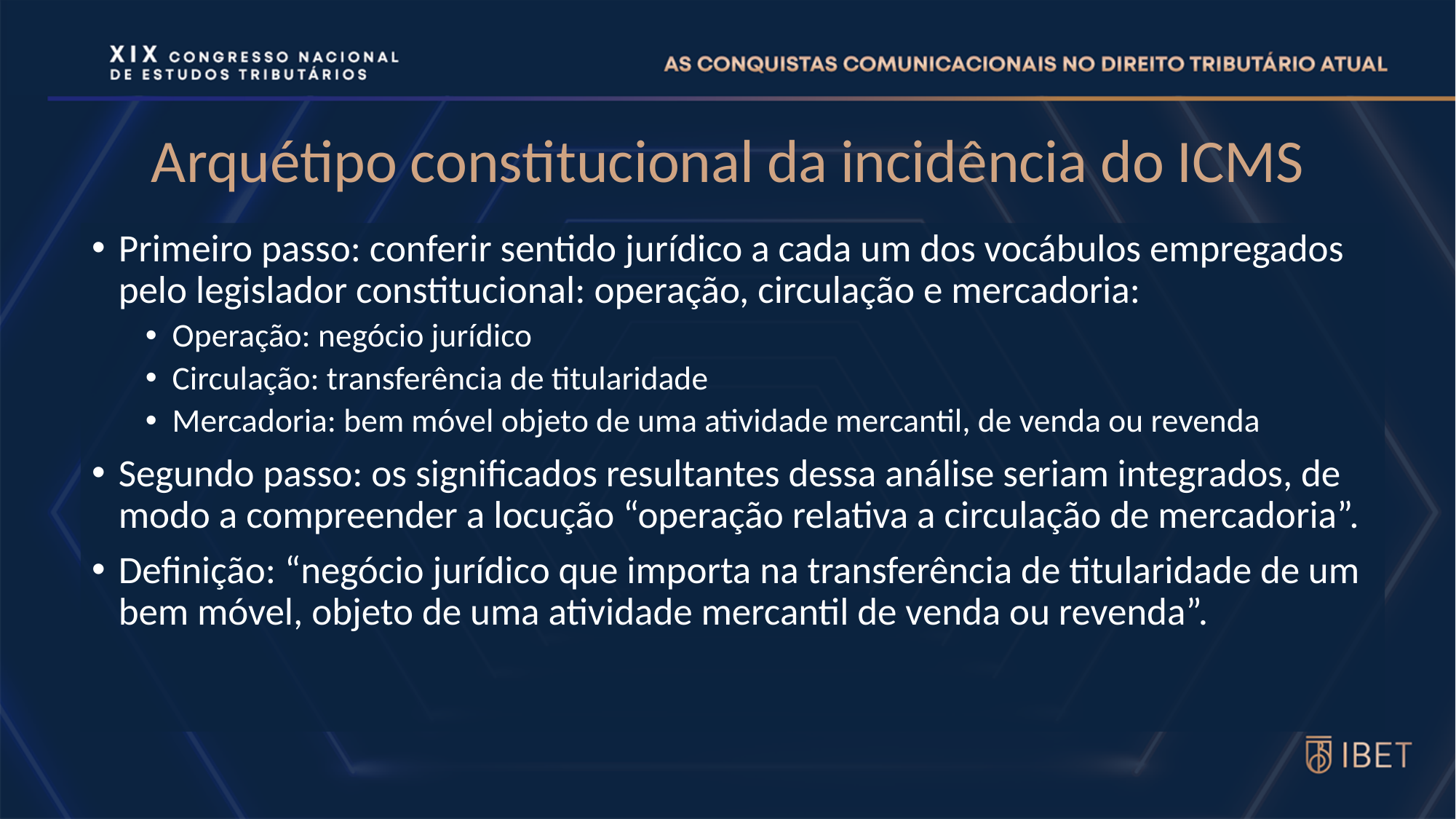

# Arquétipo constitucional da incidência do ICMS
Primeiro passo: conferir sentido jurídico a cada um dos vocábulos empregados pelo legislador constitucional: operação, circulação e mercadoria:
Operação: negócio jurídico
Circulação: transferência de titularidade
Mercadoria: bem móvel objeto de uma atividade mercantil, de venda ou revenda
Segundo passo: os significados resultantes dessa análise seriam integrados, de modo a compreender a locução “operação relativa a circulação de mercadoria”.
Definição: “negócio jurídico que importa na transferência de titularidade de um bem móvel, objeto de uma atividade mercantil de venda ou revenda”.